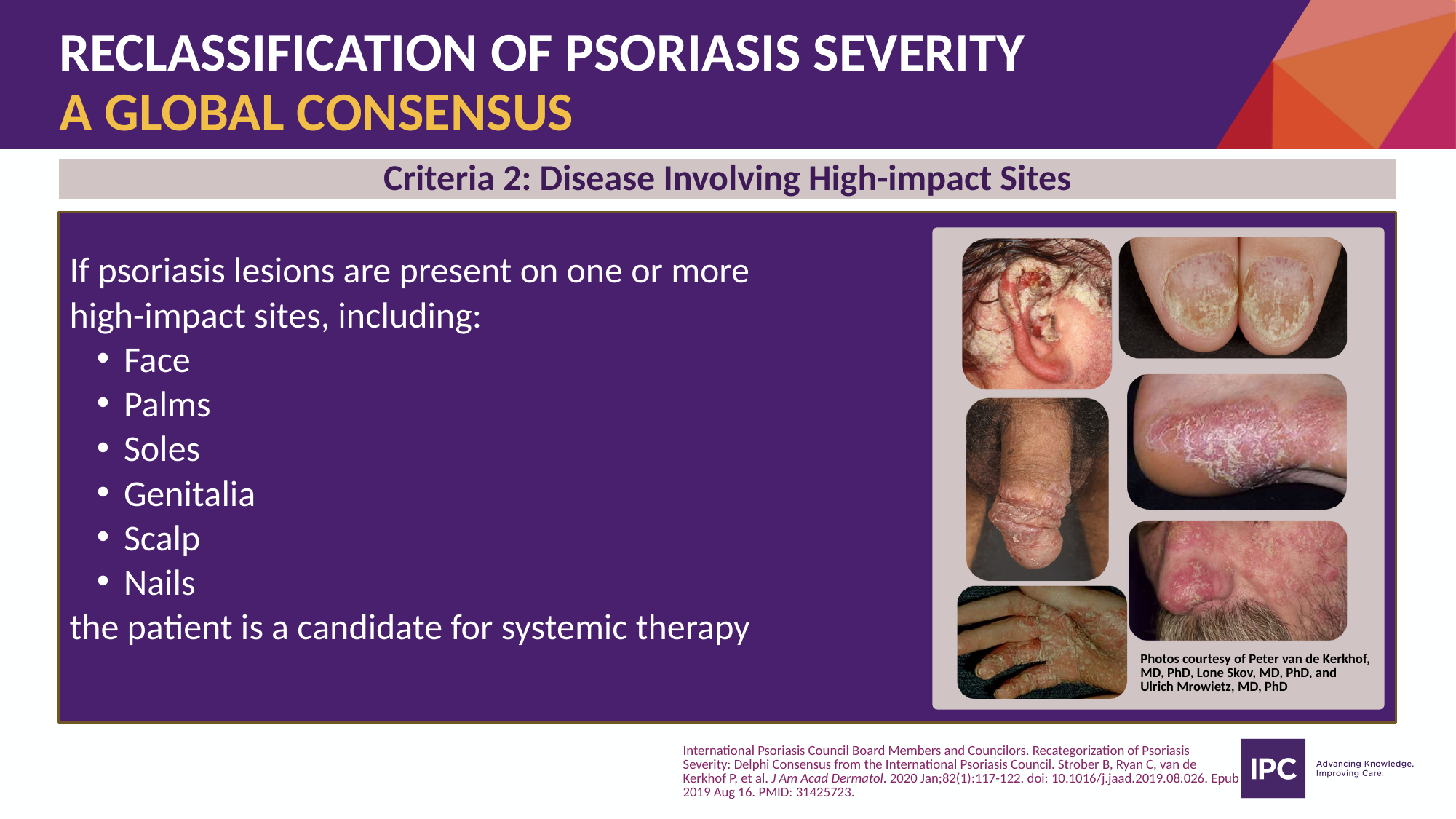

# RECLASSIFICATION OF PSORIASIS SEVERITY A GLOBAL CONSENSUS

Criteria 2: Disease Involving High-impact Sites

If psoriasis lesions are present on one or more
high-impact sites, including:
Face
Palms
Soles
Genitalia
Scalp
Nails
the patient is a candidate for systemic therapy
Photos courtesy of Peter van de Kerkhof, MD, PhD, Lone Skov, MD, PhD, and Ulrich Mrowietz, MD, PhD
International Psoriasis Council Board Members and Councilors. Recategorization of Psoriasis Severity: Delphi Consensus from the International Psoriasis Council. Strober B, Ryan C, van de Kerkhof P, et al. J Am Acad Dermatol. 2020 Jan;82(1):117-122. doi: 10.1016/j.jaad.2019.08.026. Epub 2019 Aug 16. PMID: 31425723.